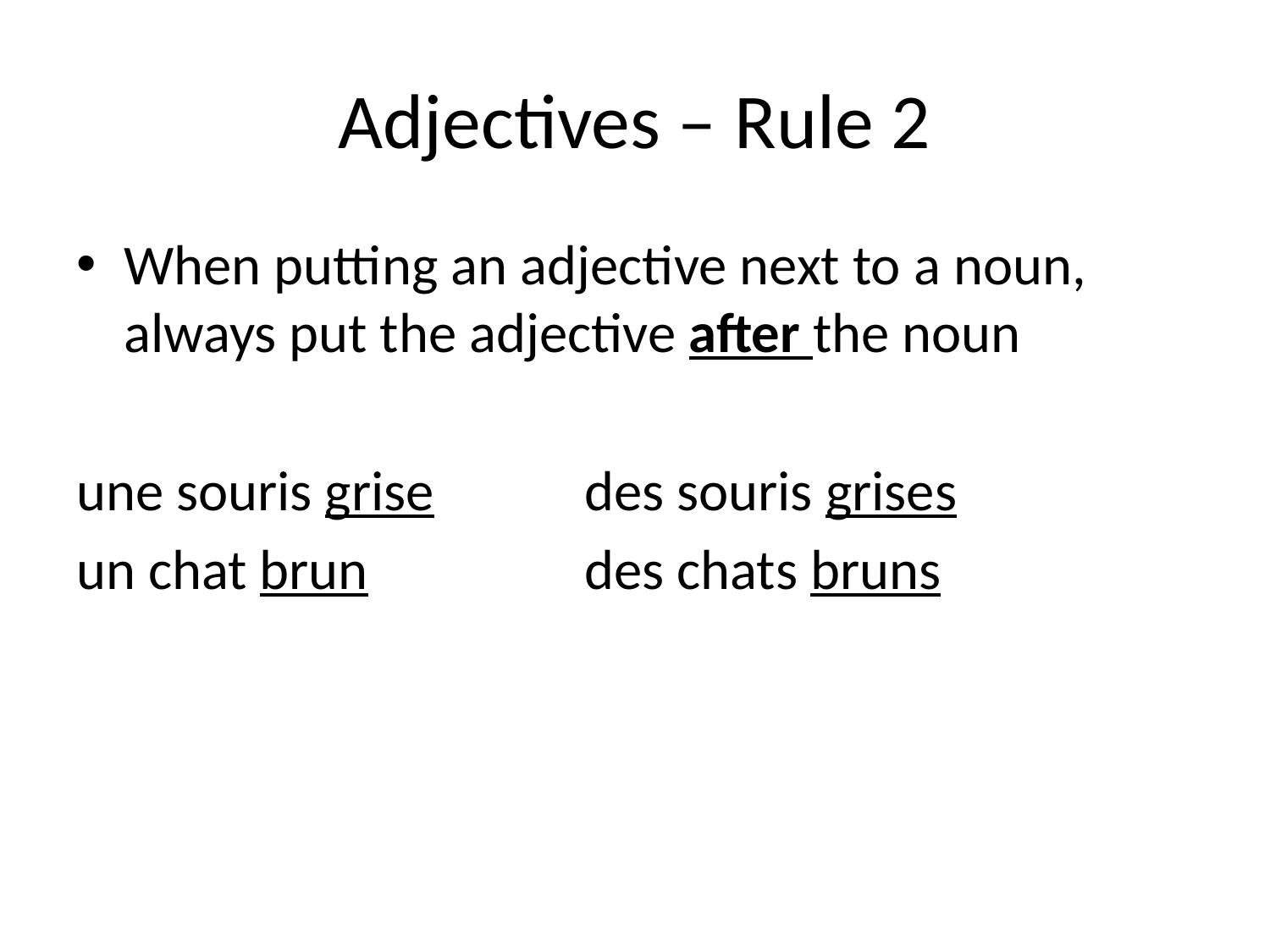

# Adjectives – Rule 2
When putting an adjective next to a noun, always put the adjective after the noun

une souris grise		des souris grises
un chat brun		des chats bruns